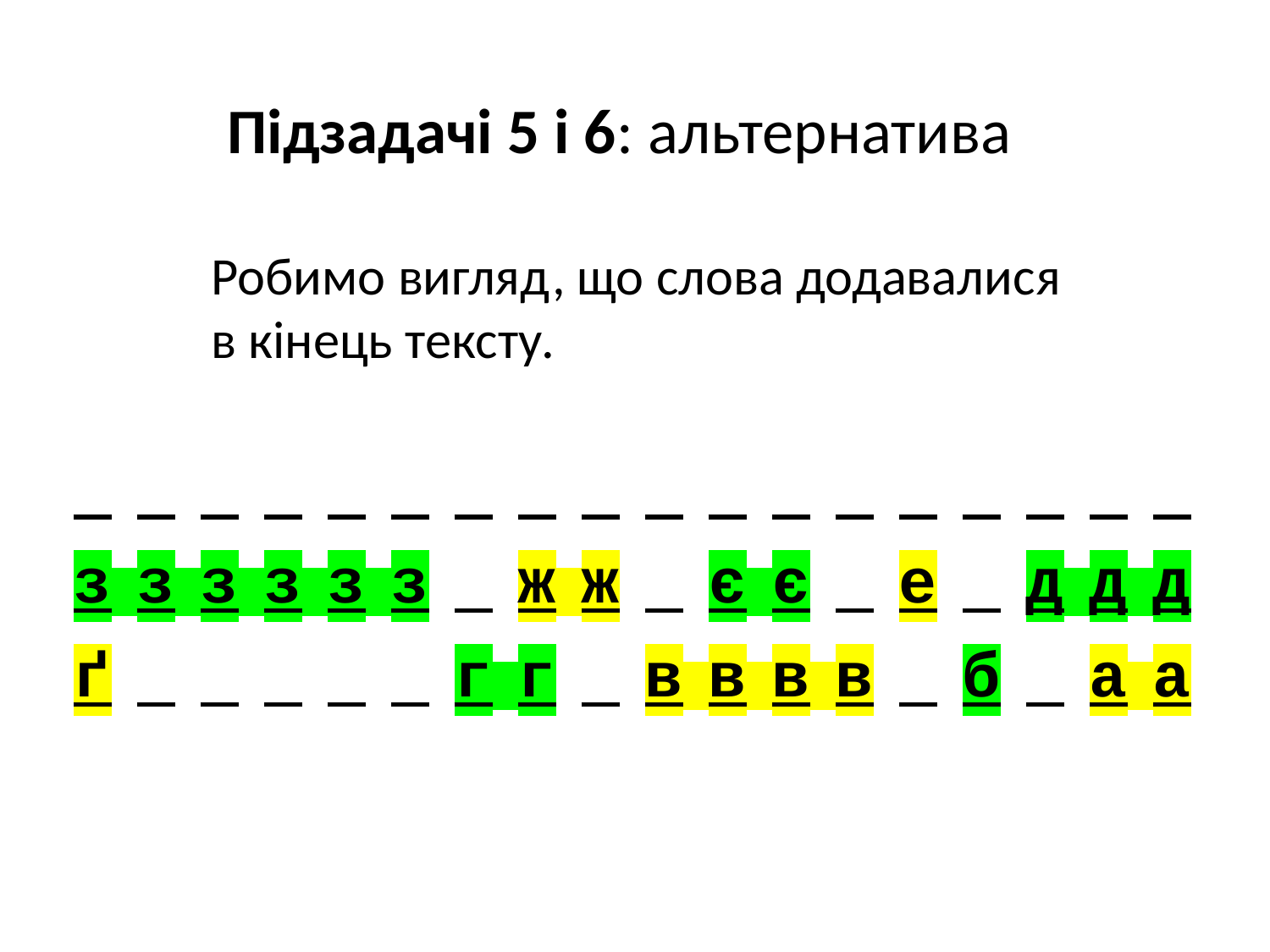

Підзадачі 5 і 6: альтернатива
Робимо вигляд, що слова додавалися
в кінець тексту.

з з з з з з   ж ж   є є   е   д д д
ґ           г г   в в в в   б   а а